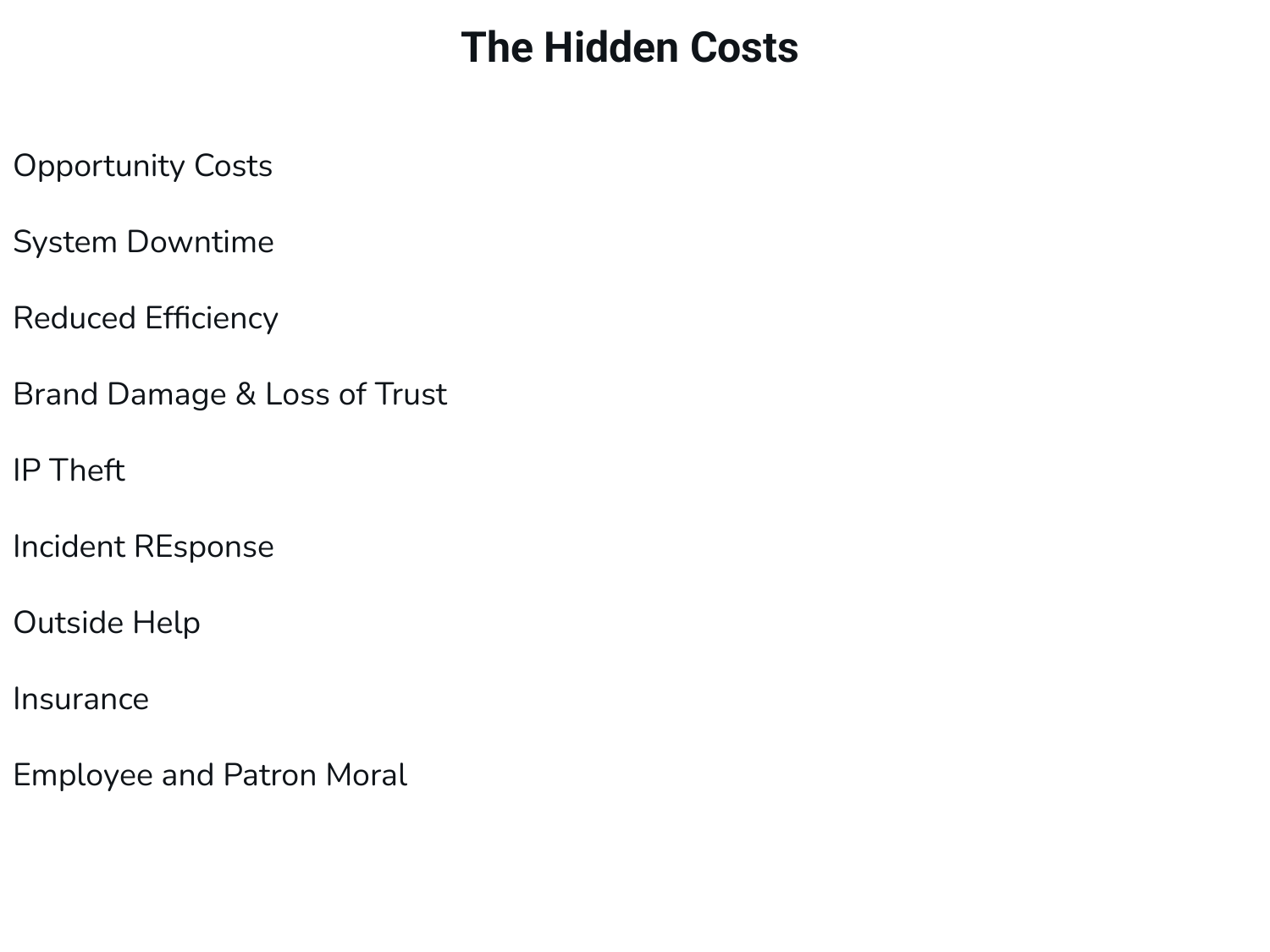

The Hidden Costs

Opportunity Costs
System Downtime
Reduced Efficiency
Brand Damage & Loss of Trust
IP Theft
Incident REsponse
Outside Help
Insurance
Employee and Patron Moral